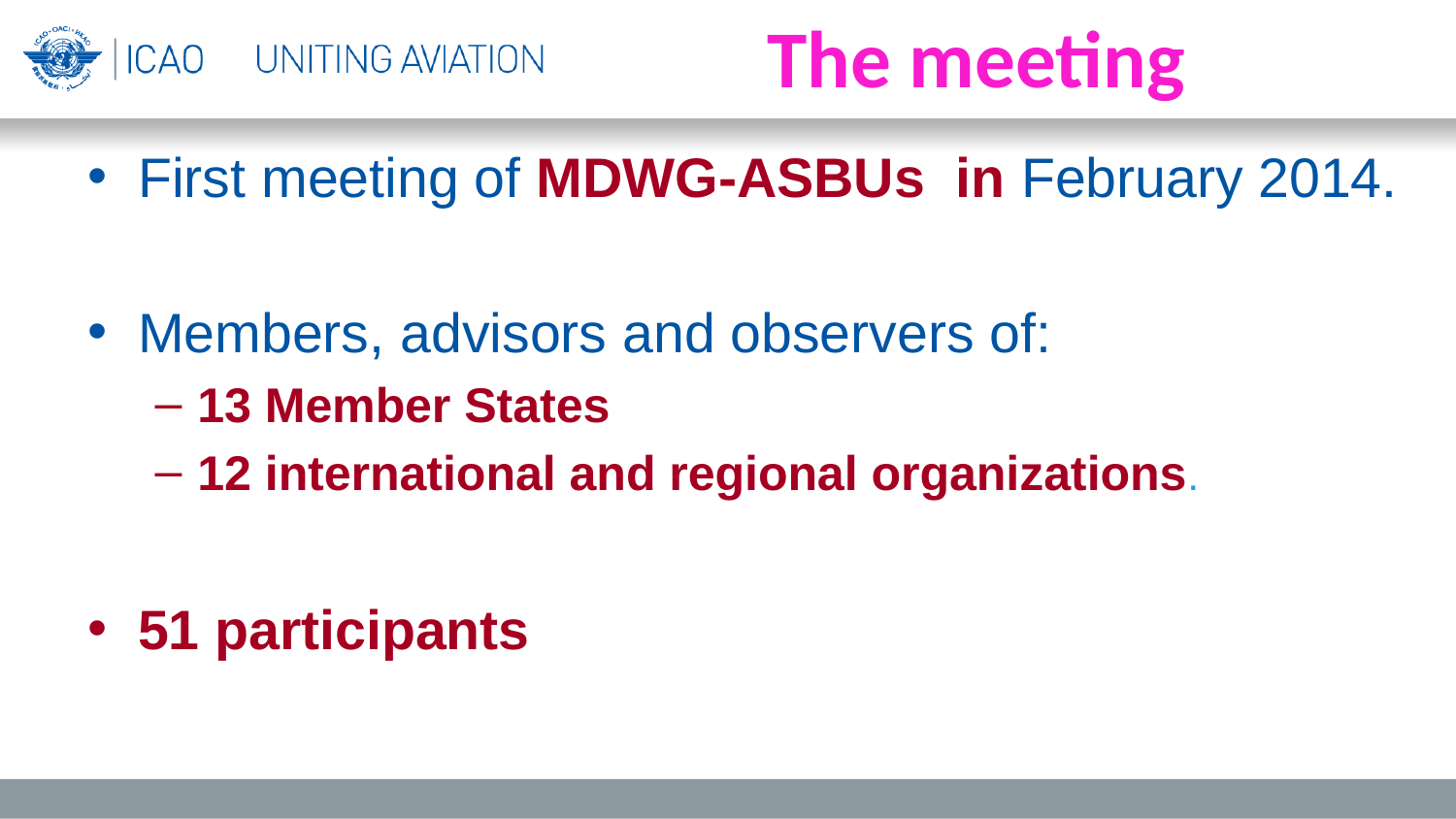

# The meeting
First meeting of MDWG-ASBUs  in February 2014.

Members, advisors and observers of:
13 Member States
12 international and regional organizations.

51 participants